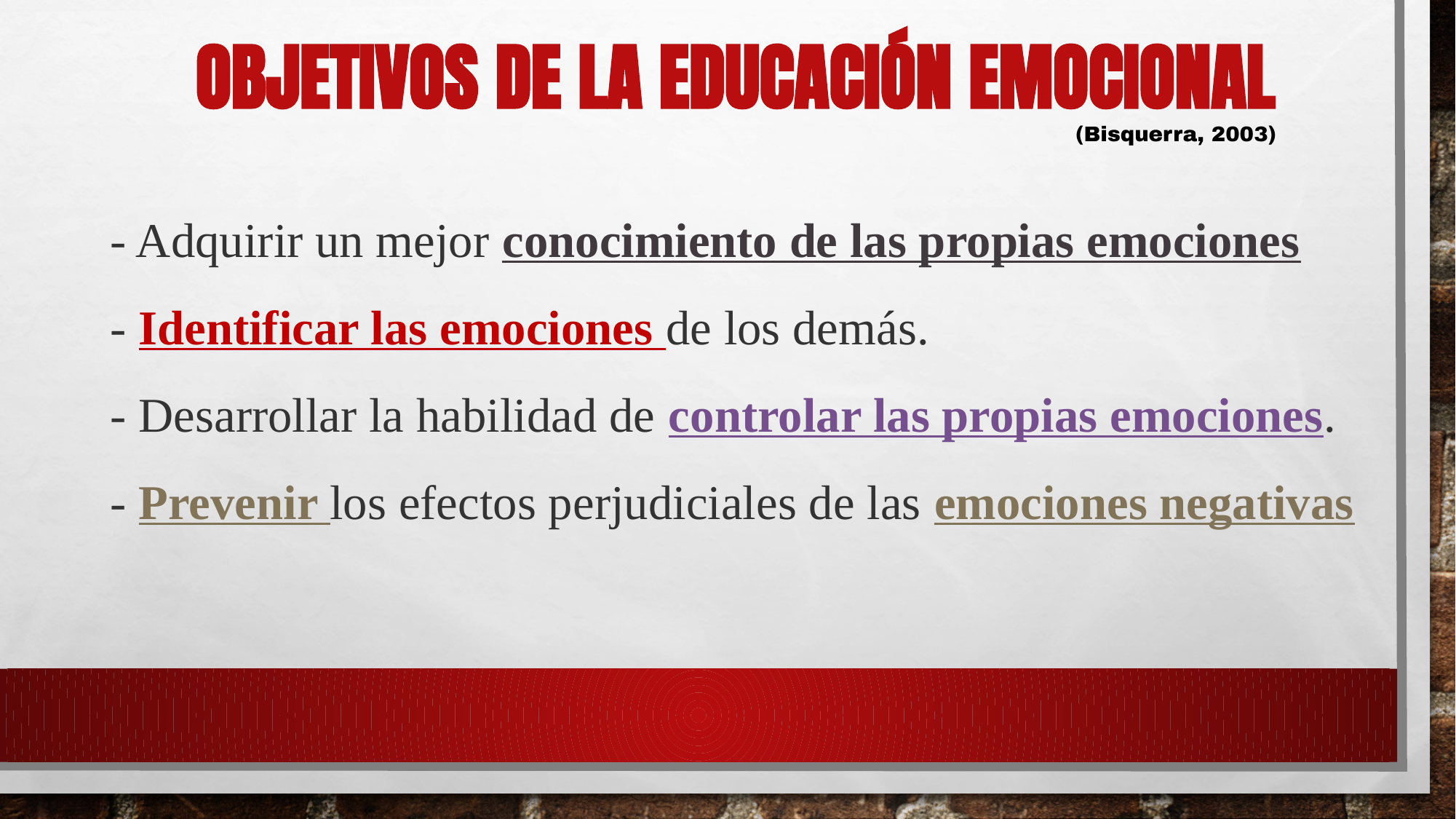

# OBJETIVOS DE LA EDUCACIÓN EMOCIONAL (Bisquerra, 2003)
- Adquirir un mejor conocimiento de las propias emociones
- Identificar las emociones de los demás.
- Desarrollar la habilidad de controlar las propias emociones.
- Prevenir los efectos perjudiciales de las emociones negativas